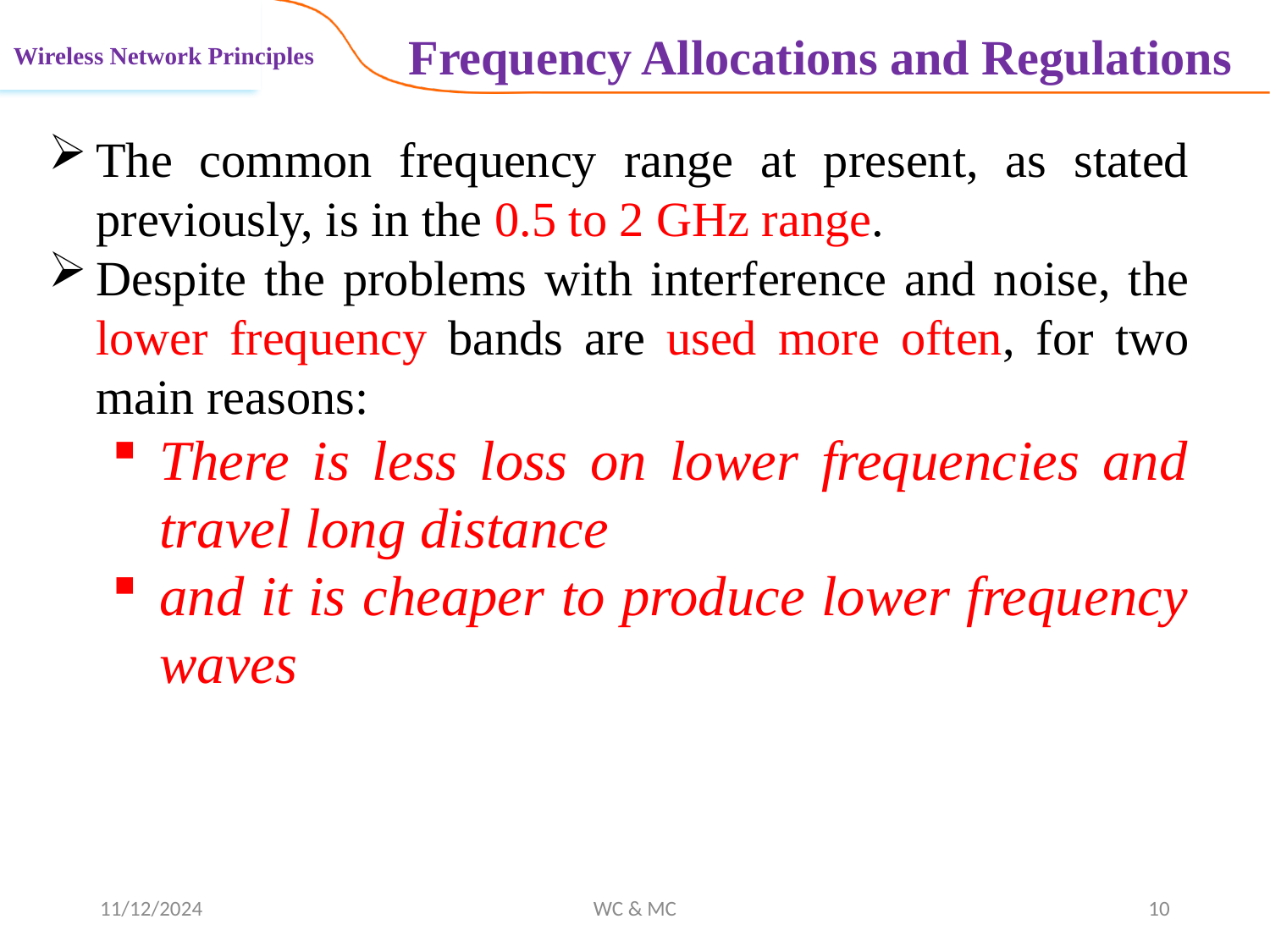

Frequency Allocations and Regulations
Wireless Network Principles
The common frequency range at present, as stated previously, is in the 0.5 to 2 GHz range.
Despite the problems with interference and noise, the lower frequency bands are used more often, for two main reasons:
There is less loss on lower frequencies and travel long distance
and it is cheaper to produce lower frequency waves

11/12/2024
WC & MC
10